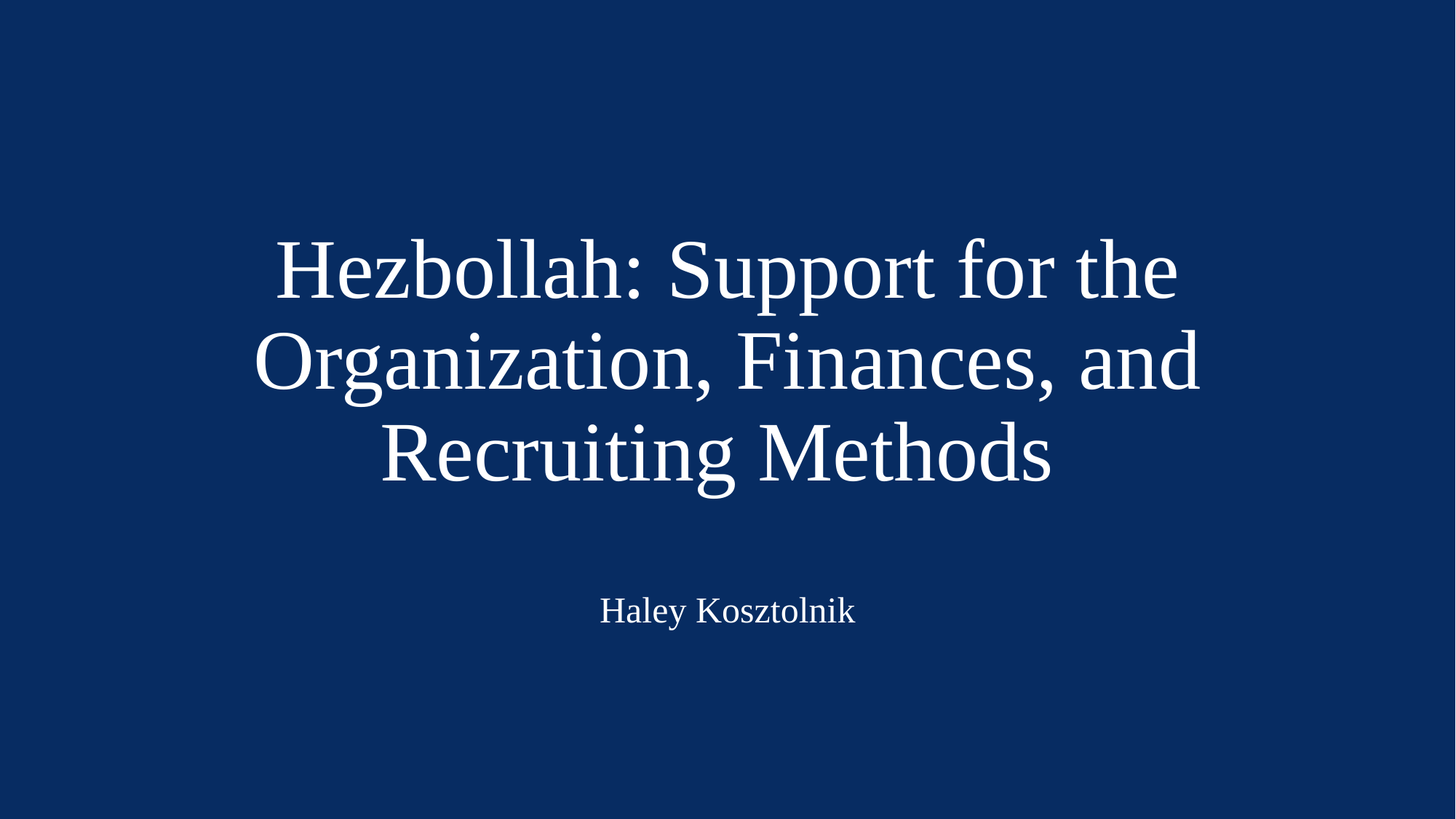

# Hezbollah: Support for the Organization, Finances, and Recruiting Methods
Haley Kosztolnik